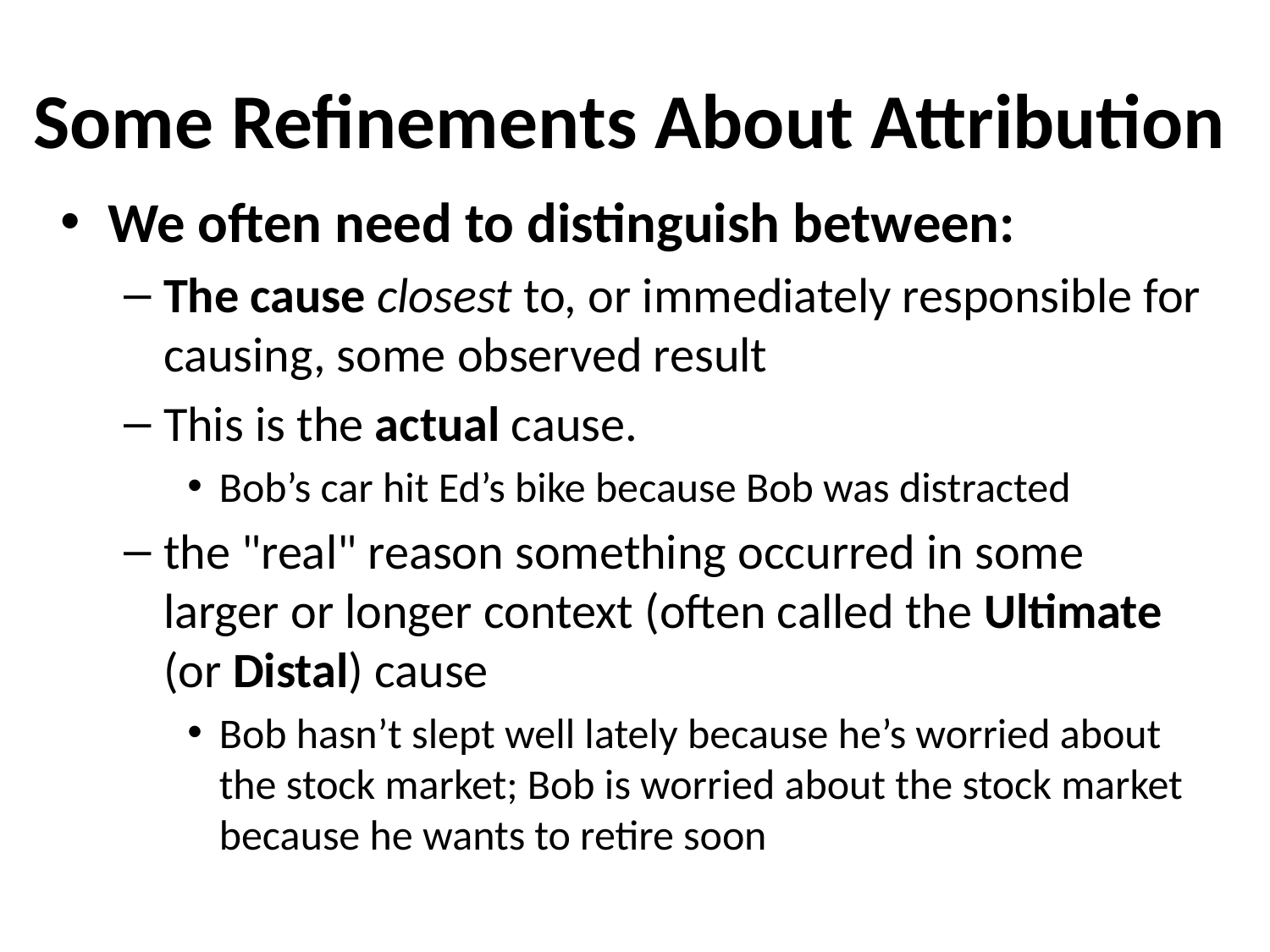

# Some Refinements About Attribution
We often need to distinguish between:
The cause closest to, or immediately responsible for causing, some observed result
This is the actual cause.
Bob’s car hit Ed’s bike because Bob was distracted
the "real" reason something occurred in some larger or longer context (often called the Ultimate (or Distal) cause
Bob hasn’t slept well lately because he’s worried about the stock market; Bob is worried about the stock market because he wants to retire soon